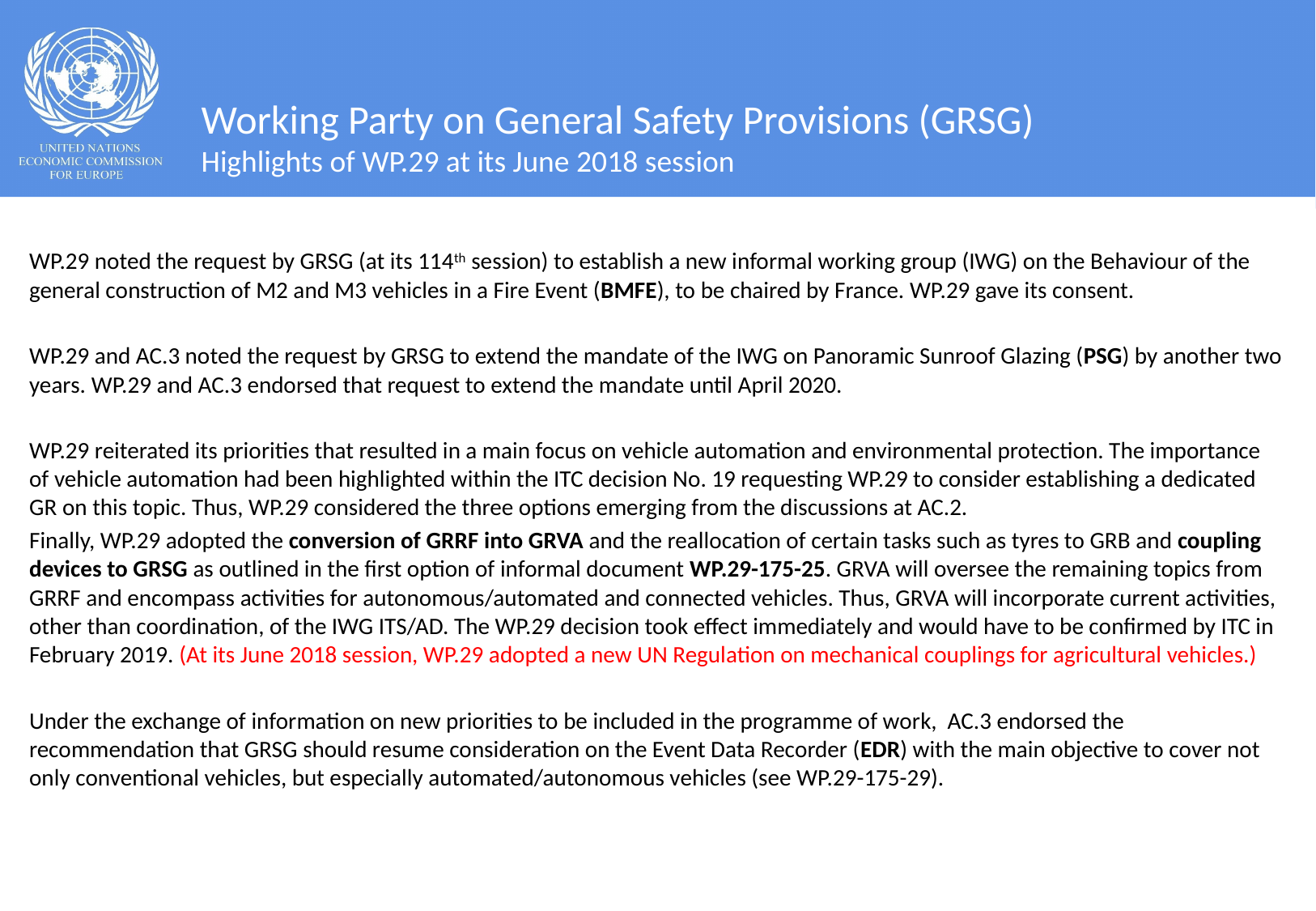

# Working Party on General Safety Provisions (GRSG) Highlights of WP.29 at its June 2018 session

WP.29 noted the request by GRSG (at its 114th session) to establish a new informal working group (IWG) on the Behaviour of the general construction of M2 and M3 vehicles in a Fire Event (BMFE), to be chaired by France. WP.29 gave its consent.

WP.29 and AC.3 noted the request by GRSG to extend the mandate of the IWG on Panoramic Sunroof Glazing (PSG) by another two years. WP.29 and AC.3 endorsed that request to extend the mandate until April 2020.

WP.29 reiterated its priorities that resulted in a main focus on vehicle automation and environmental protection. The importance of vehicle automation had been highlighted within the ITC decision No. 19 requesting WP.29 to consider establishing a dedicated GR on this topic. Thus, WP.29 considered the three options emerging from the discussions at AC.2.
Finally, WP.29 adopted the conversion of GRRF into GRVA and the reallocation of certain tasks such as tyres to GRB and coupling devices to GRSG as outlined in the first option of informal document WP.29-175-25. GRVA will oversee the remaining topics from GRRF and encompass activities for autonomous/automated and connected vehicles. Thus, GRVA will incorporate current activities, other than coordination, of the IWG ITS/AD. The WP.29 decision took effect immediately and would have to be confirmed by ITC in February 2019. (At its June 2018 session, WP.29 adopted a new UN Regulation on mechanical couplings for agricultural vehicles.)

Under the exchange of information on new priorities to be included in the programme of work,  AC.3 endorsed the recommendation that GRSG should resume consideration on the Event Data Recorder (EDR) with the main objective to cover not only conventional vehicles, but especially automated/autonomous vehicles (see WP.29-175-29).